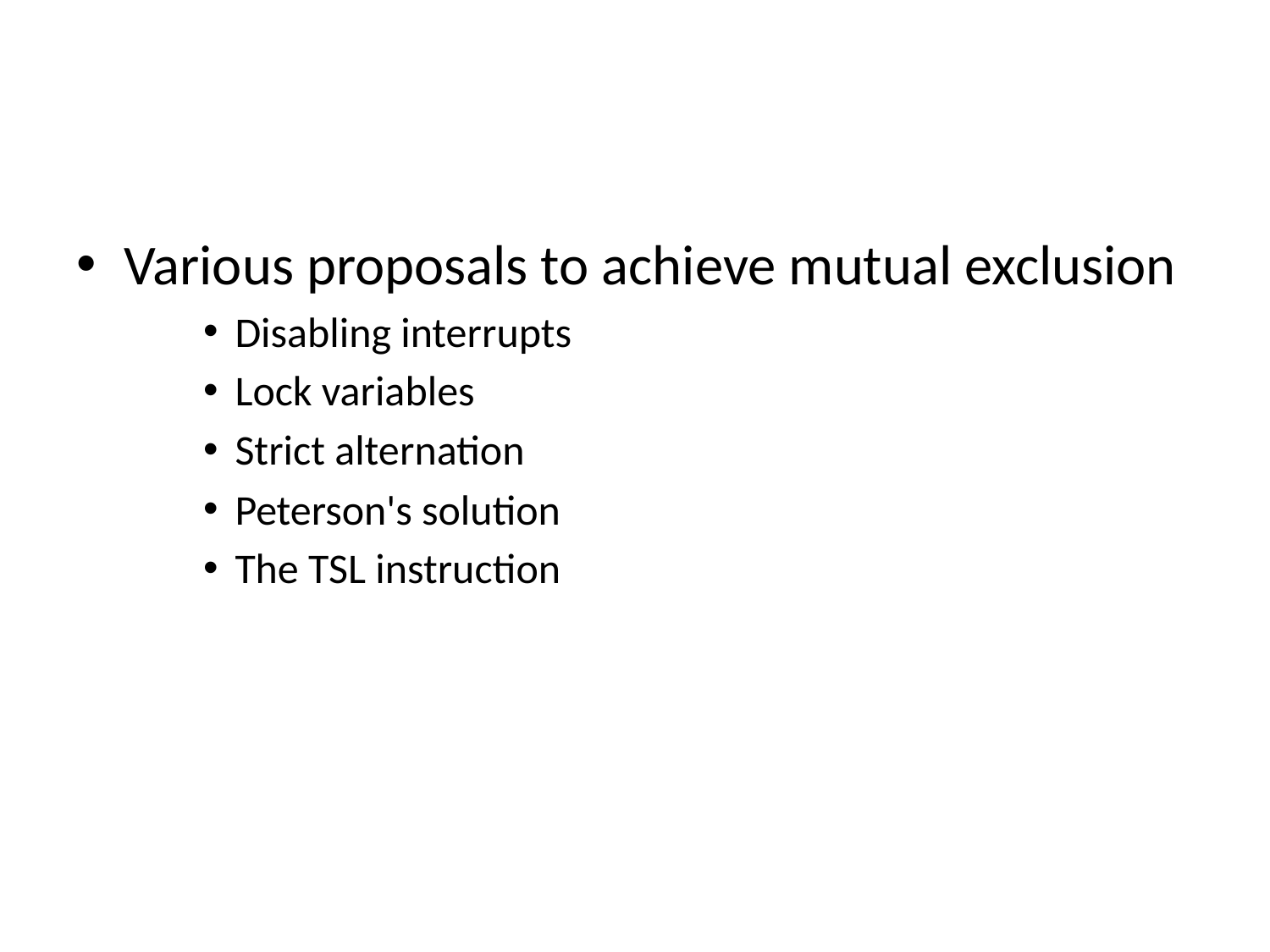

#
Various proposals to achieve mutual exclusion
Disabling interrupts
Lock variables
Strict alternation
Peterson's solution
The TSL instruction